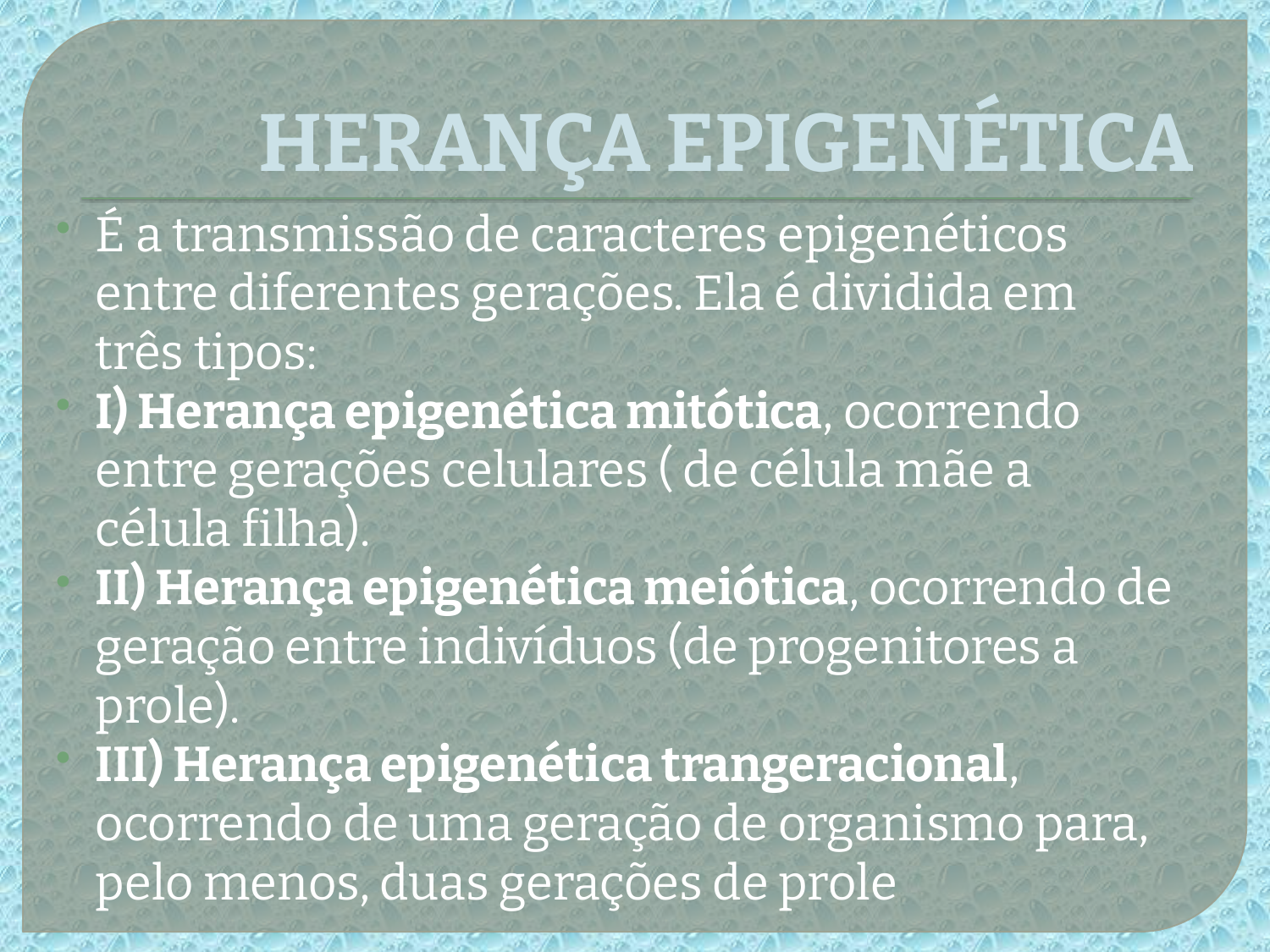

# HERANÇA EPIGENÉTICA
É a transmissão de caracteres epigenéticos entre diferentes gerações. Ela é dividida em três tipos:
I) Herança epigenética mitótica, ocorrendo entre gerações celulares ( de célula mãe a célula filha).
II) Herança epigenética meiótica, ocorrendo de geração entre indivíduos (de progenitores a prole).
III) Herança epigenética trangeracional, ocorrendo de uma geração de organismo para, pelo menos, duas gerações de prole